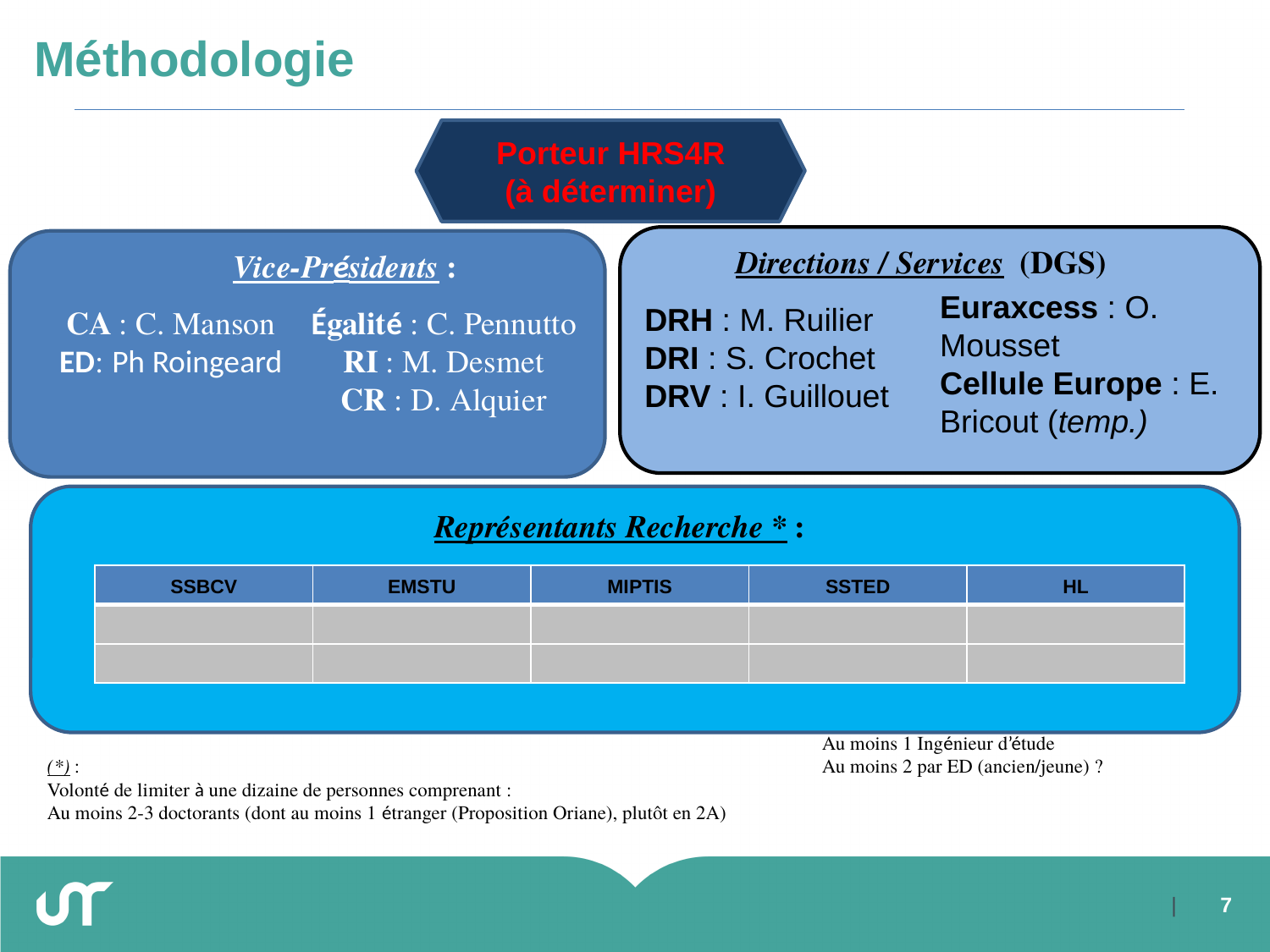

# Méthodologie
Porteur HRS4R
(à déterminer)

DRH : M. Ruilier
DRI : S. Crochet
DRV : I. Guillouet

Euraxcess : O. Mousset
Cellule Europe : E. Bricout (temp.)

CA : C. Manson
ED: Ph Roingeard

Égalité : C. Pennutto
RI : M. Desmet
CR : D. Alquier

Directions / Services  (DGS)
Vice-Présidents :

Représentants Recherche * :
| SSBCV | EMSTU | MIPTIS | SSTED | HL |
| --- | --- | --- | --- | --- |
|  |  |  |  |  |
|  |  |  |  |  |

(*) :
Volonté de limiter à une dizaine de personnes comprenant :
Au moins 2-3 doctorants (dont au moins 1 étranger (Proposition Oriane), plutôt en 2A)

Au moins 1 Ingénieur d’étude
Au moins 2 par ED (ancien/jeune) ?